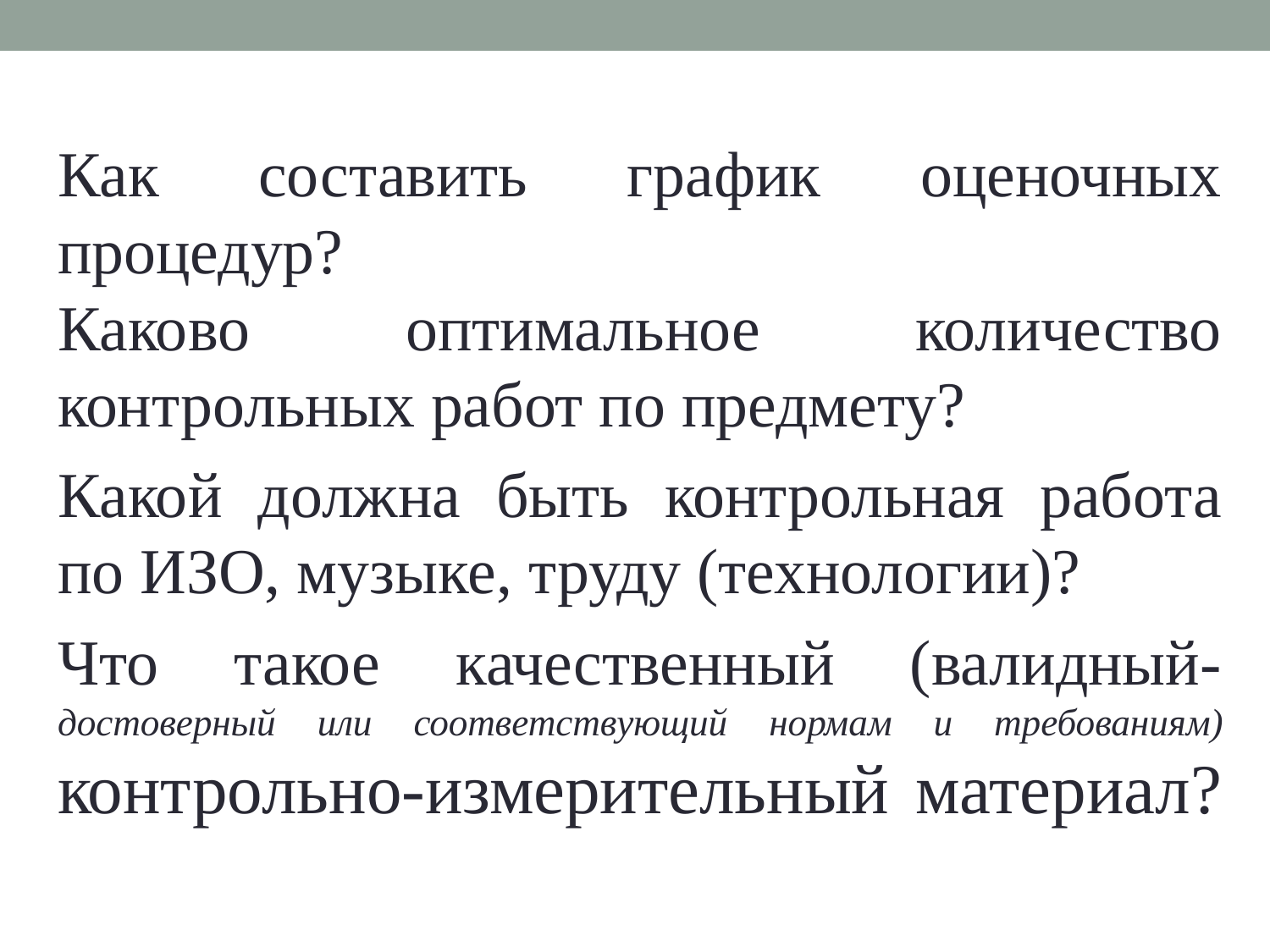

#
Как составить график оценочных процедур?
Каково оптимальное количество контрольных работ по предмету?
Какой должна быть контрольная работа по ИЗО, музыке, труду (технологии)?
Что такое качественный (валидный- достоверный или соответствующий нормам и требованиям) контрольно-измерительный материал?